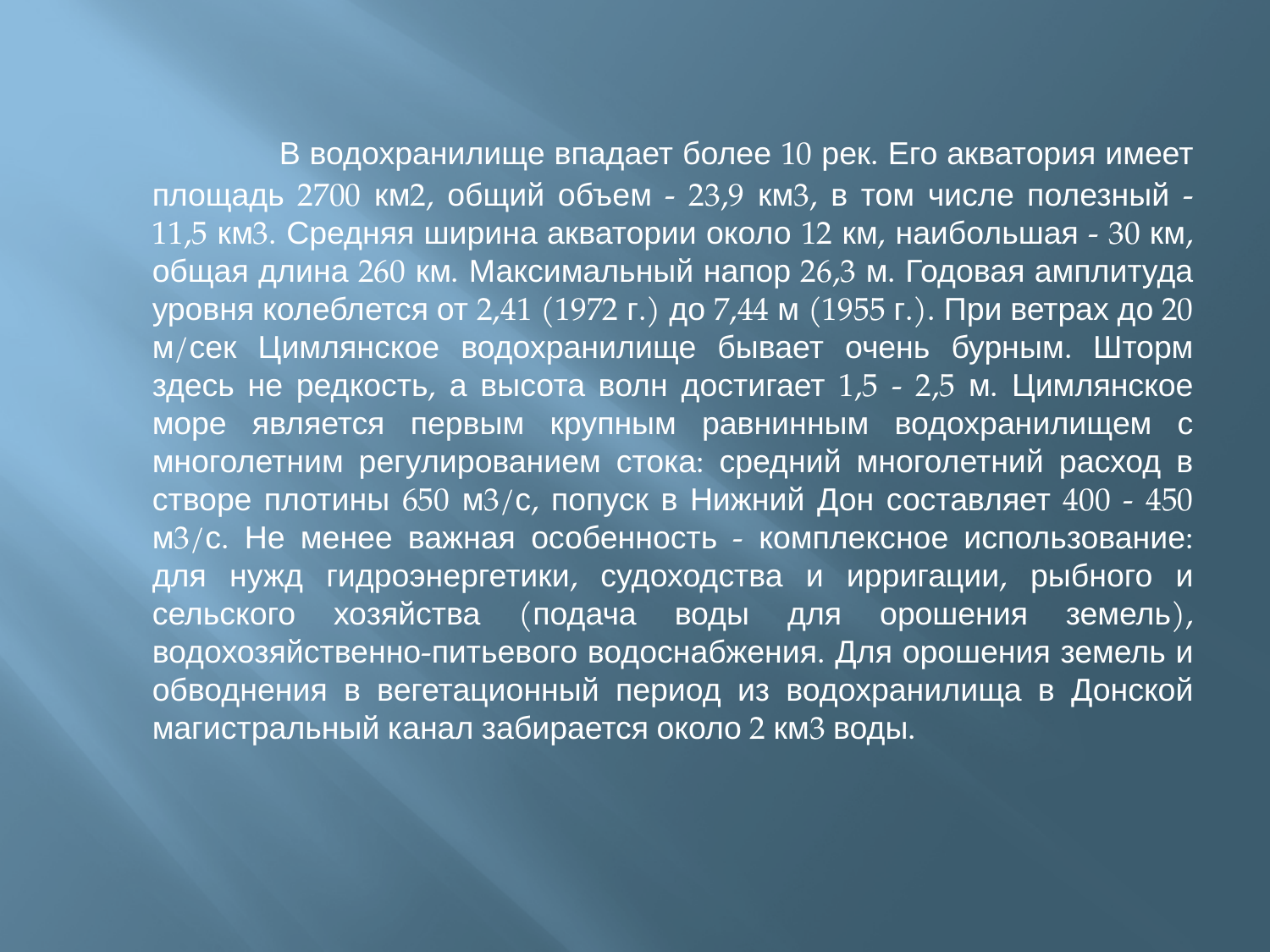

#
		В водохранилище впадает более 10 рек. Его акватория имеет площадь 2700 км2, общий объем - 23,9 км3, в том числе полезный - 11,5 км3. Средняя ширина акватории около 12 км, наибольшая - 30 км, общая длина 260 км. Максимальный напор 26,3 м. Годовая амплитуда уровня колеблется от 2,41 (1972 г.) до 7,44 м (1955 г.). При ветрах до 20 м/сек Цимлянское водохранилище бывает очень бурным. Шторм здесь не редкость, а высота волн достигает 1,5 - 2,5 м. Цимлянское море является первым крупным равнинным водохранилищем с многолетним регулированием стока: средний многолетний расход в створе плотины 650 м3/с, попуск в Нижний Дон составляет 400 - 450 м3/с. Не менее важная особенность - комплексное использование: для нужд гидроэнергетики, судоходства и ирригации, рыбного и сельского хозяйства (подача воды для орошения земель), водохозяйственно-питьевого водоснабжения. Для орошения земель и обводнения в вегетационный период из водохранилища в Донской магистральный канал забирается около 2 км3 воды.